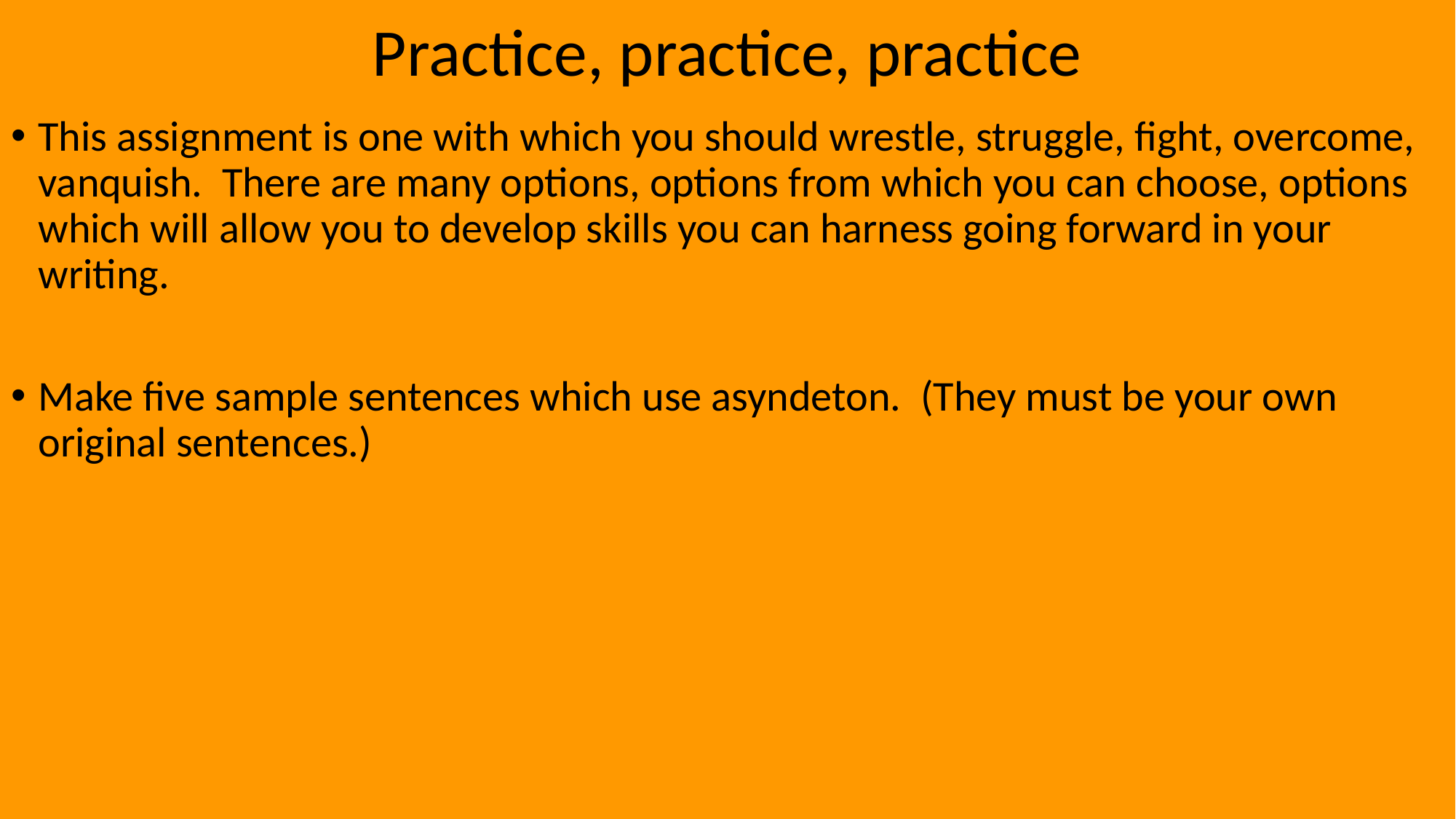

# Practice, practice, practice
This assignment is one with which you should wrestle, struggle, fight, overcome, vanquish.  There are many options, options from which you can choose, options which will allow you to develop skills you can harness going forward in your writing.

Make five sample sentences which use asyndeton.  (They must be your own original sentences.)